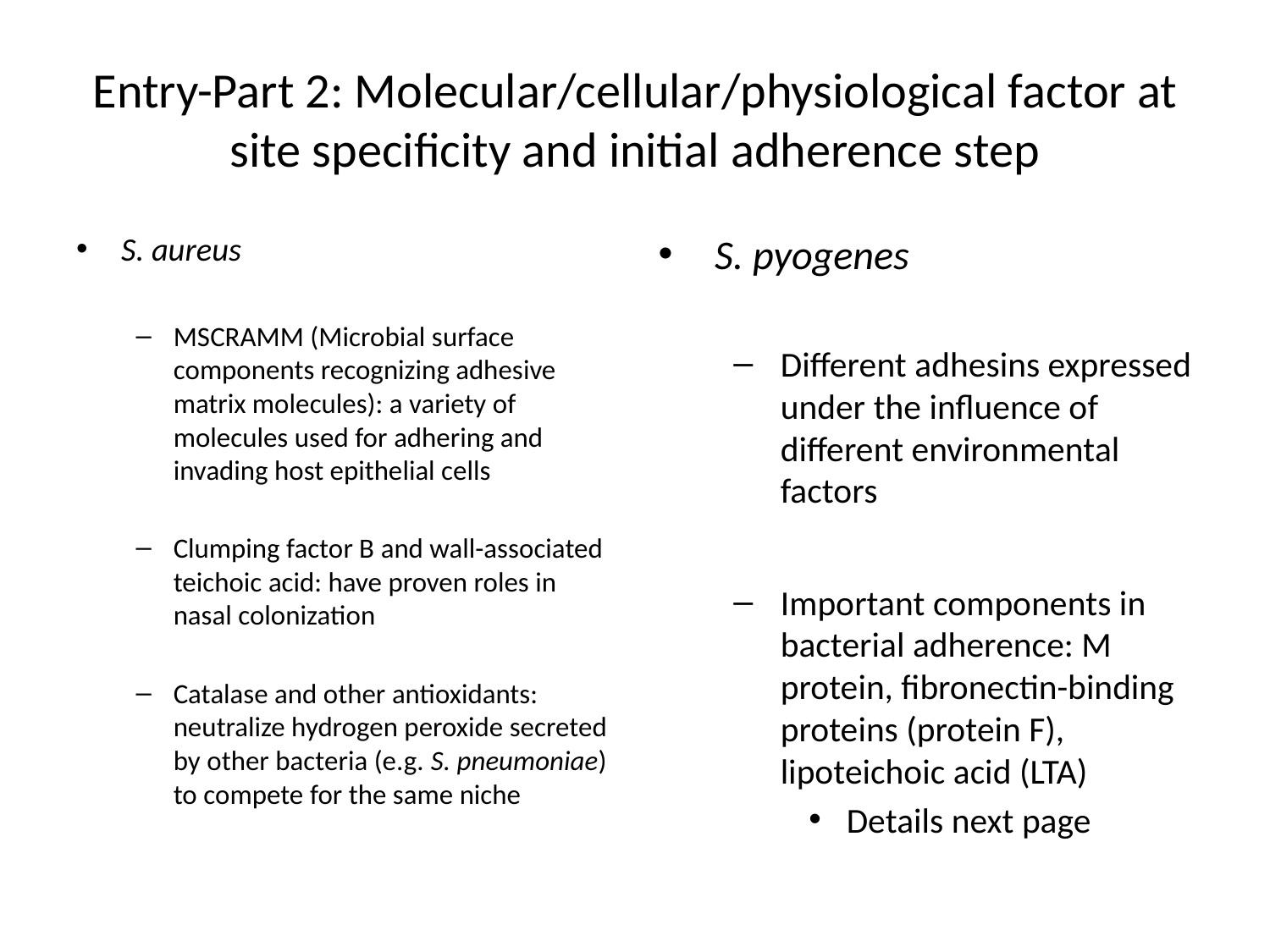

# Entry-Part 2: Molecular/cellular/physiological factor at site specificity and initial adherence step
S. aureus

MSCRAMM (Microbial surface components recognizing adhesive matrix molecules): a variety of molecules used for adhering and invading host epithelial cells

Clumping factor B and wall-associated teichoic acid: have proven roles in nasal colonization

Catalase and other antioxidants: neutralize hydrogen peroxide secreted by other bacteria (e.g. S. pneumoniae) to compete for the same niche

S. pyogenes

Different adhesins expressed under the influence of different environmental factors

Important components in bacterial adherence: M protein, fibronectin-binding proteins (protein F), lipoteichoic acid (LTA)
Details next page